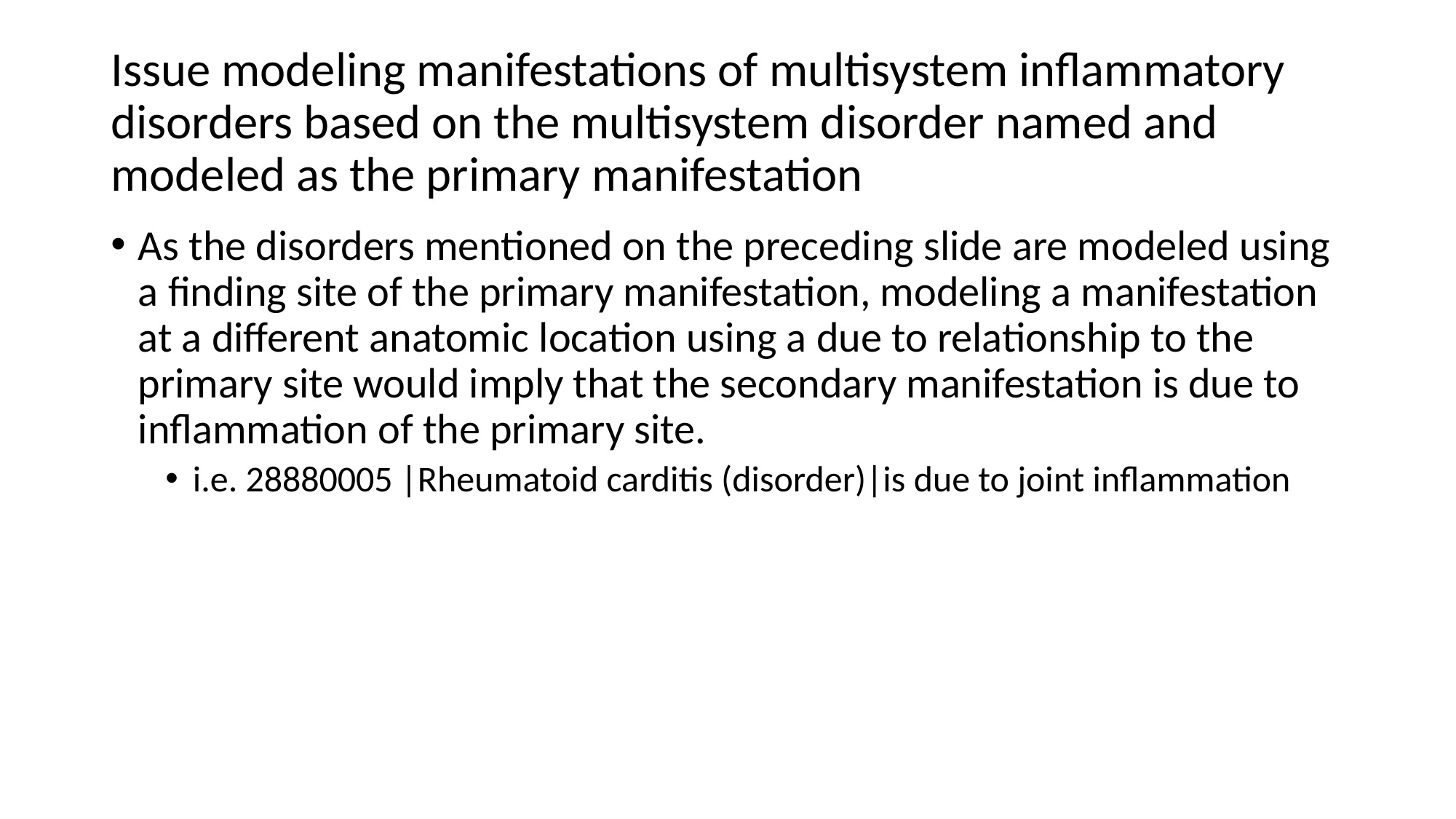

# Issue modeling manifestations of multisystem inflammatory disorders based on the multisystem disorder named and modeled as the primary manifestation
As the disorders mentioned on the preceding slide are modeled using a finding site of the primary manifestation, modeling a manifestation at a different anatomic location using a due to relationship to the primary site would imply that the secondary manifestation is due to inflammation of the primary site.
i.e. 28880005 |Rheumatoid carditis (disorder)|is due to joint inflammation